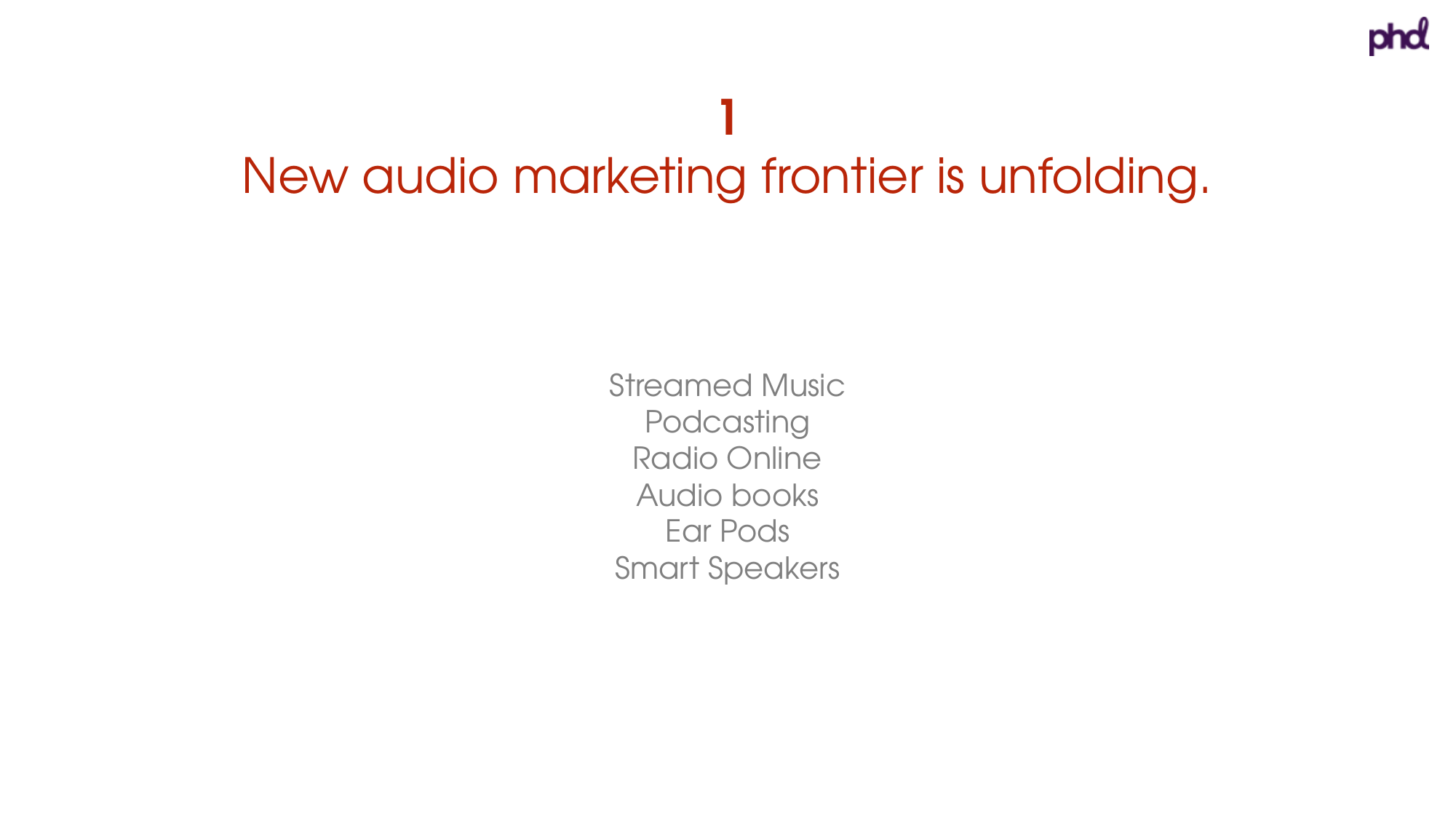

1
New audio marketing frontier is unfolding.
Streamed Music
Podcasting
Radio Online
Audio books
Ear Pods
Smart Speakers